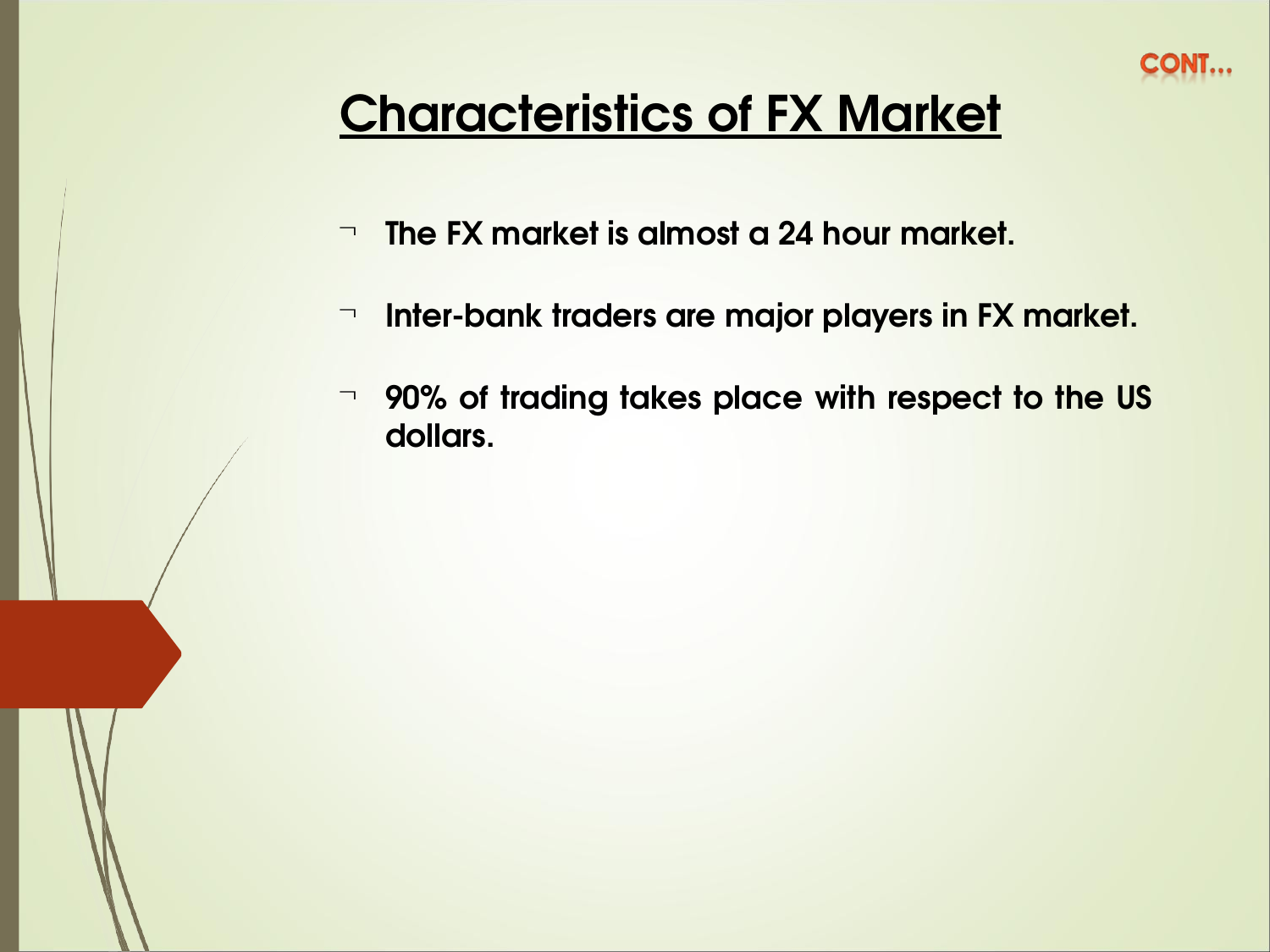

# Characteristics of FX Market
The FX market is almost a 24 hour market.

Inter-bank traders are major players in FX market.

90% of trading takes place with respect to the US  dollars.